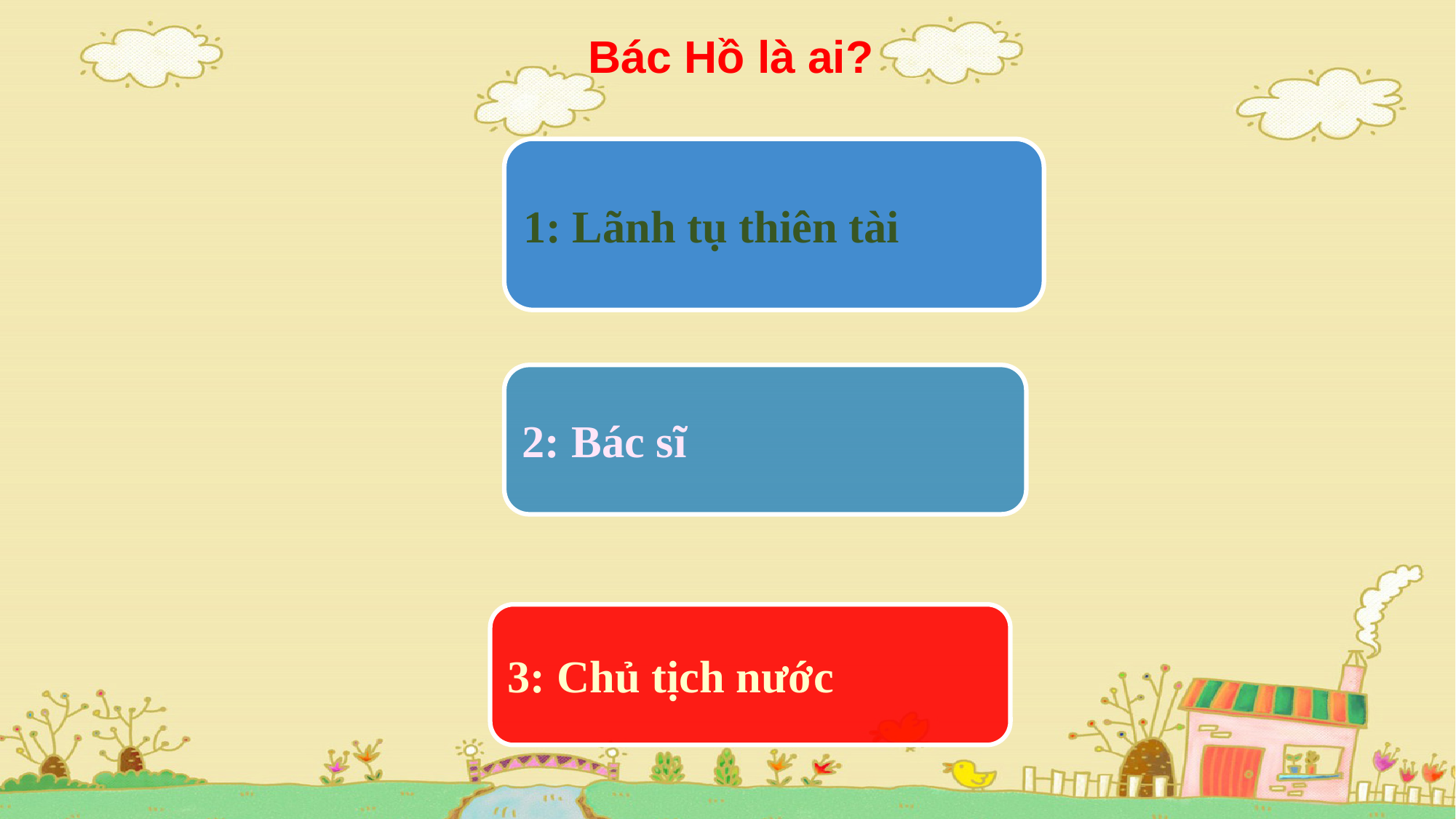

Bác Hồ là ai?
1: Lãnh tụ thiên tài
2: Bác sĩ
3: Chủ tịch nước